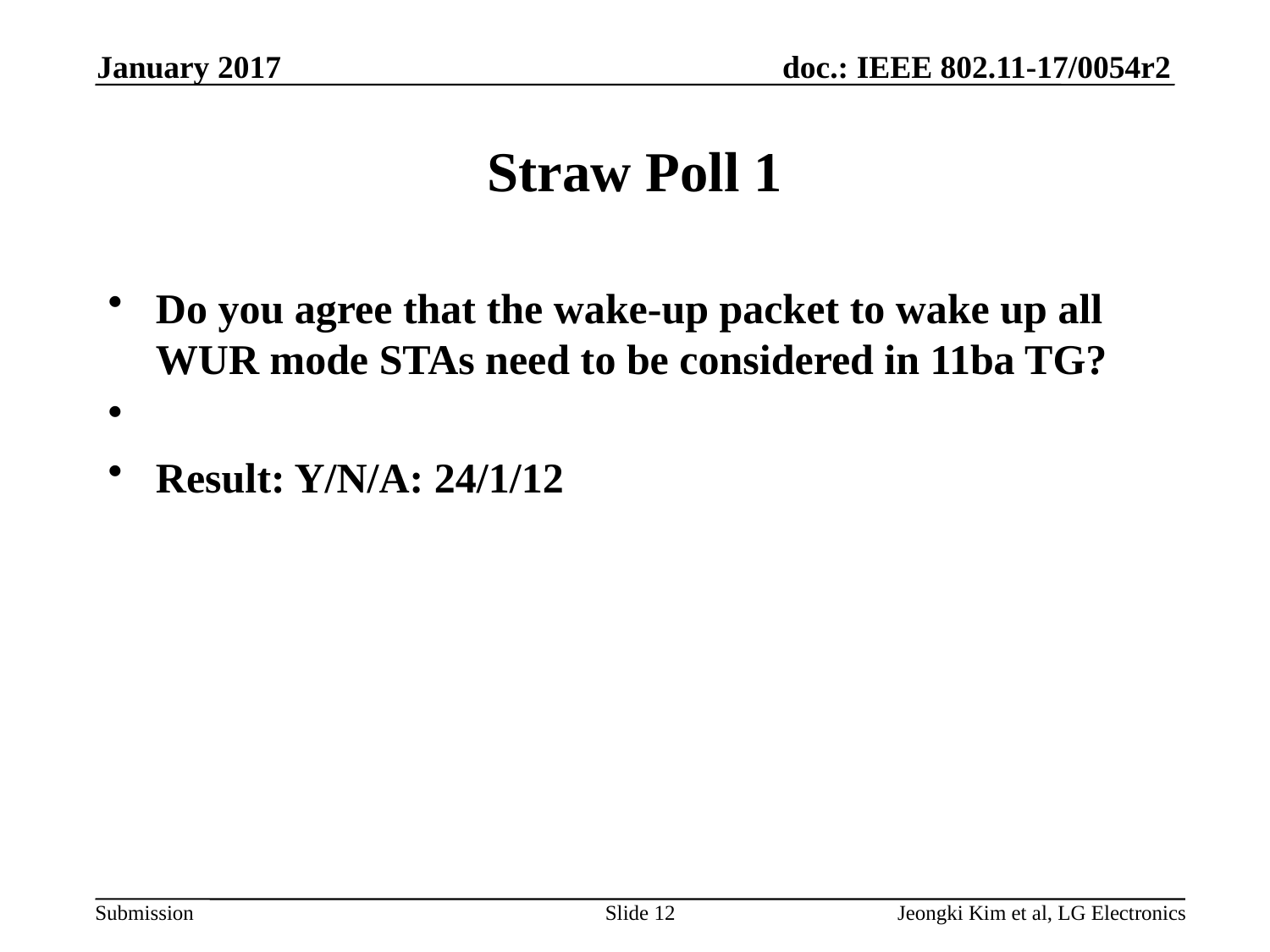

January 2017
# Straw Poll 1
Do you agree that the wake-up packet to wake up all WUR mode STAs need to be considered in 11ba TG?

Result: Y/N/A: 24/1/12

Slide 12
Jeongki Kim et al, LG Electronics